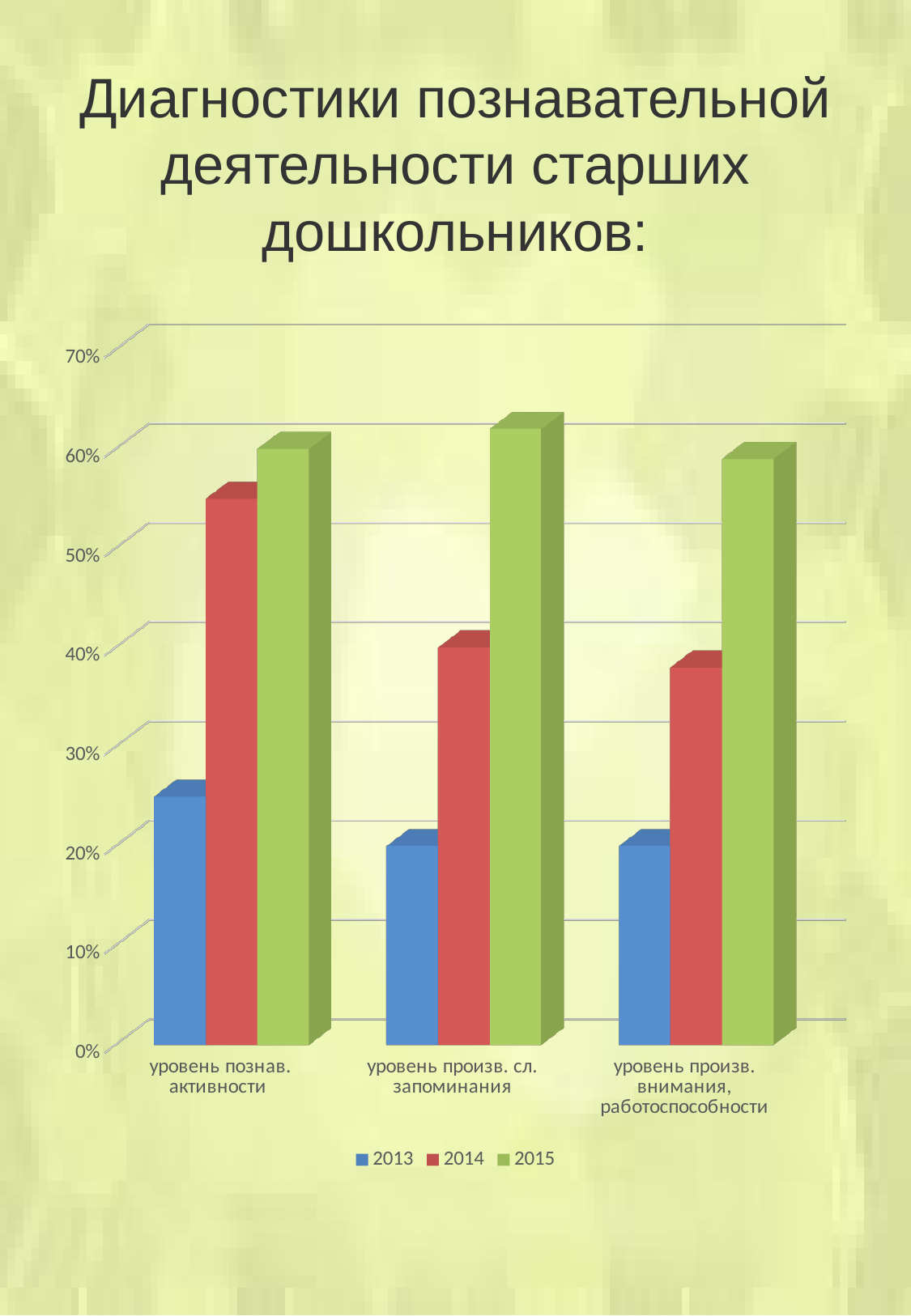

# Диагностики познавательной деятельности старших дошкольников:

[unsupported chart]